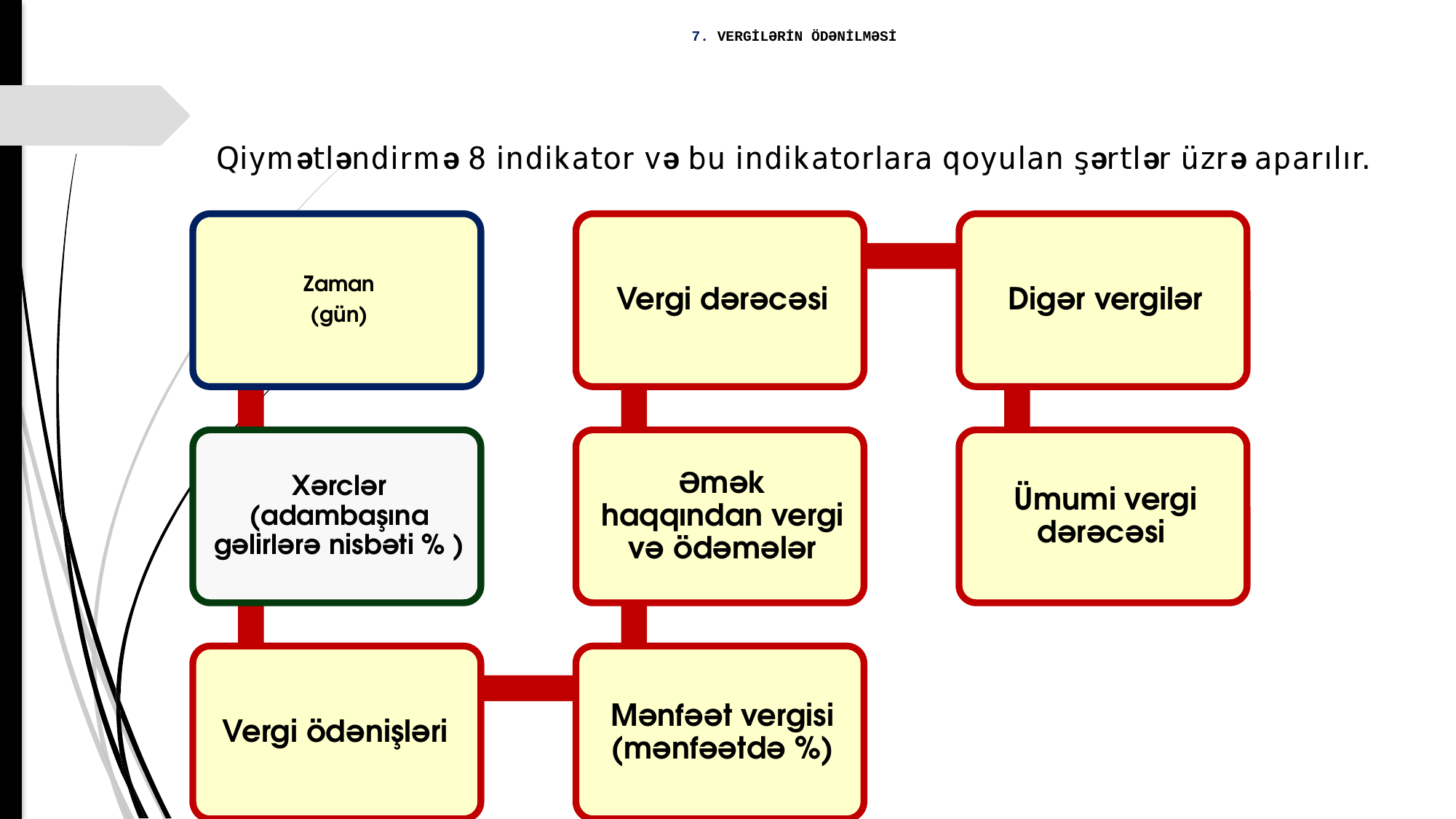

# 7. VERGİLƏRİN ÖDƏNİLMƏSİ
Qiymətləndirmə 8 indikator və bu indikatorlara qoyulan şərtlər üzrə aparılır.

Zaman
(gün)
Xərclər (adambaşına gəlirlərə nisbəti % )
Vergi ödənişləri
Mənfəət vergisi (mənfəətdə %)
Əmək haqqından vergi və ödəmələr
Vergi dərəcəsi
Digər vergilər
Ümumi vergi dərəcəsi